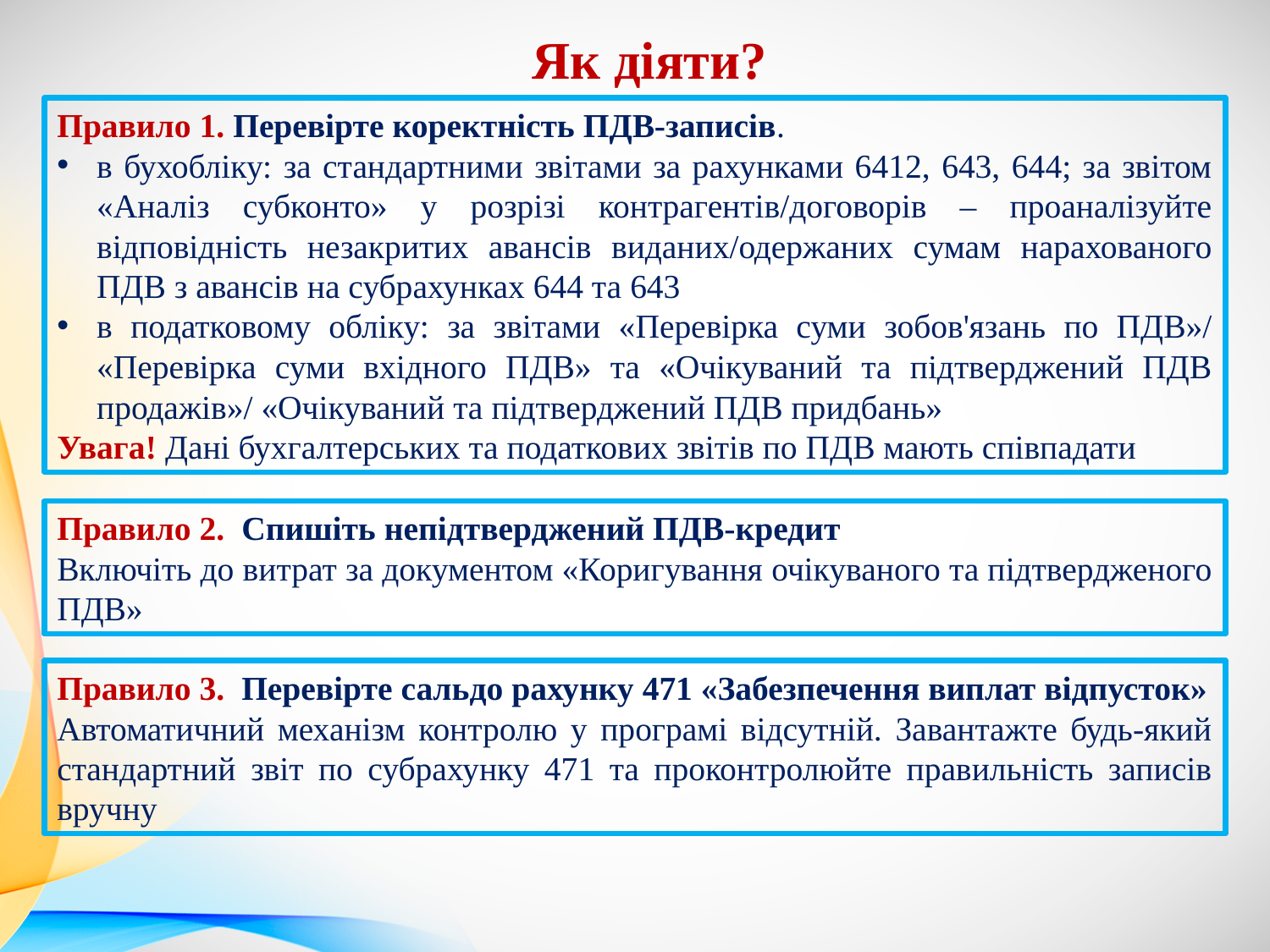

Як діяти?
Правило 1. Перевірте коректність ПДВ-записів.
в бухобліку: за стандартними звітами за рахунками 6412, 643, 644; за звітом «Аналіз субконто» у розрізі контрагентів/договорів – проаналізуйте відповідність незакритих авансів виданих/одержаних сумам нарахованого ПДВ з авансів на субрахунках 644 та 643
в податковому обліку: за звітами «Перевірка суми зобов'язань по ПДВ»/ «Перевірка суми вхідного ПДВ» та «Очікуваний та підтверджений ПДВ продажів»/ «Очікуваний та підтверджений ПДВ придбань»
Увага! Дані бухгалтерських та податкових звітів по ПДВ мають співпадати
Правило 2.  Спишіть непідтверджений ПДВ-кредит
Включіть до витрат за документом «Коригування очікуваного та підтвердженого ПДВ»
Правило 3.  Перевірте сальдо рахунку 471 «Забезпечення виплат відпусток»
Автоматичний механізм контролю у програмі відсутній. Завантажте будь-який стандартний звіт по субрахунку 471 та проконтролюйте правильність записів вручну